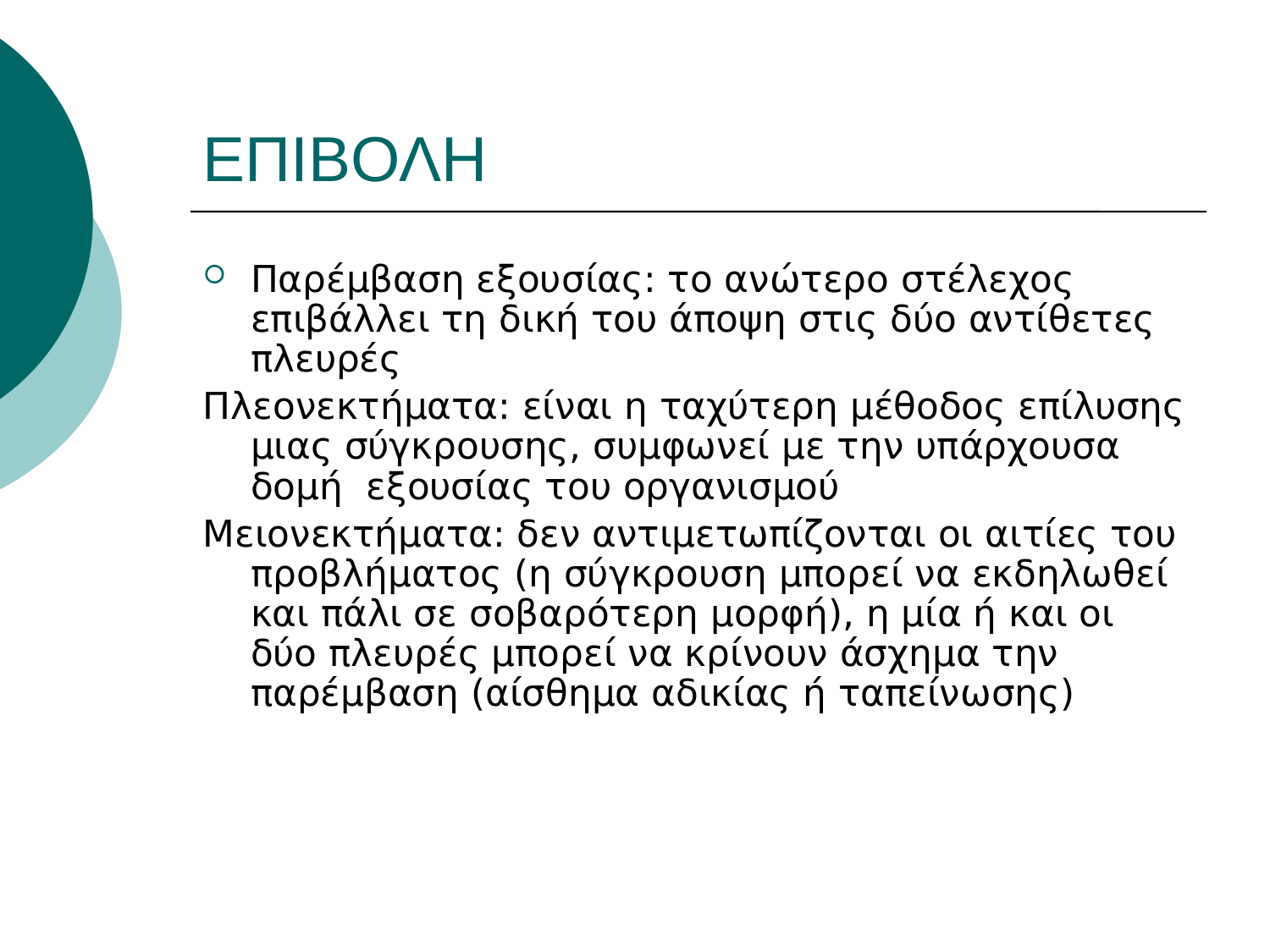

# ΕΠΙΒΟΛΗ
Παρέμβαση εξουσίας: το ανώτερο στέλεχος επιβάλλει τη δική του άποψη στις δύο αντίθετες πλευρές
Πλεονεκτήματα: είναι η ταχύτερη μέθοδος επίλυσης μιας σύγκρουσης, συμφωνεί με την υπάρχουσα δομή  εξουσίας του οργανισμού
Μειονεκτήματα: δεν αντιμετωπίζονται οι αιτίες του προβλήματος (η σύγκρουση μπορεί να εκδηλωθεί και πάλι σε σοβαρότερη μορφή), η μία ή και οι δύο πλευρές μπορεί να κρίνουν άσχημα την παρέμβαση (αίσθημα αδικίας ή ταπείνωσης)